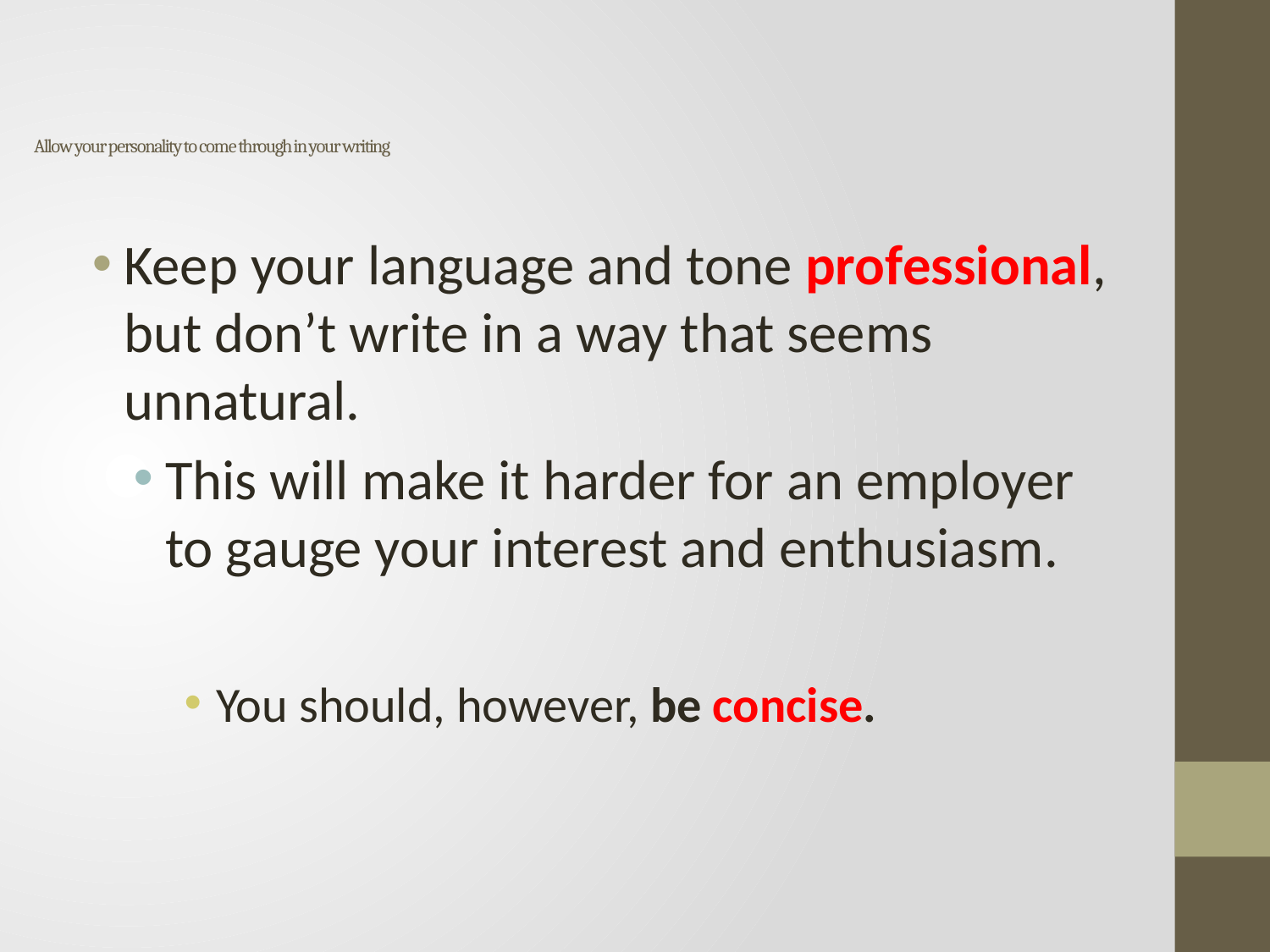

# Allow your personality to come through in your writing
Keep your language and tone professional, but don’t write in a way that seems unnatural.
This will make it harder for an employer to gauge your interest and enthusiasm.

You should, however, be concise.